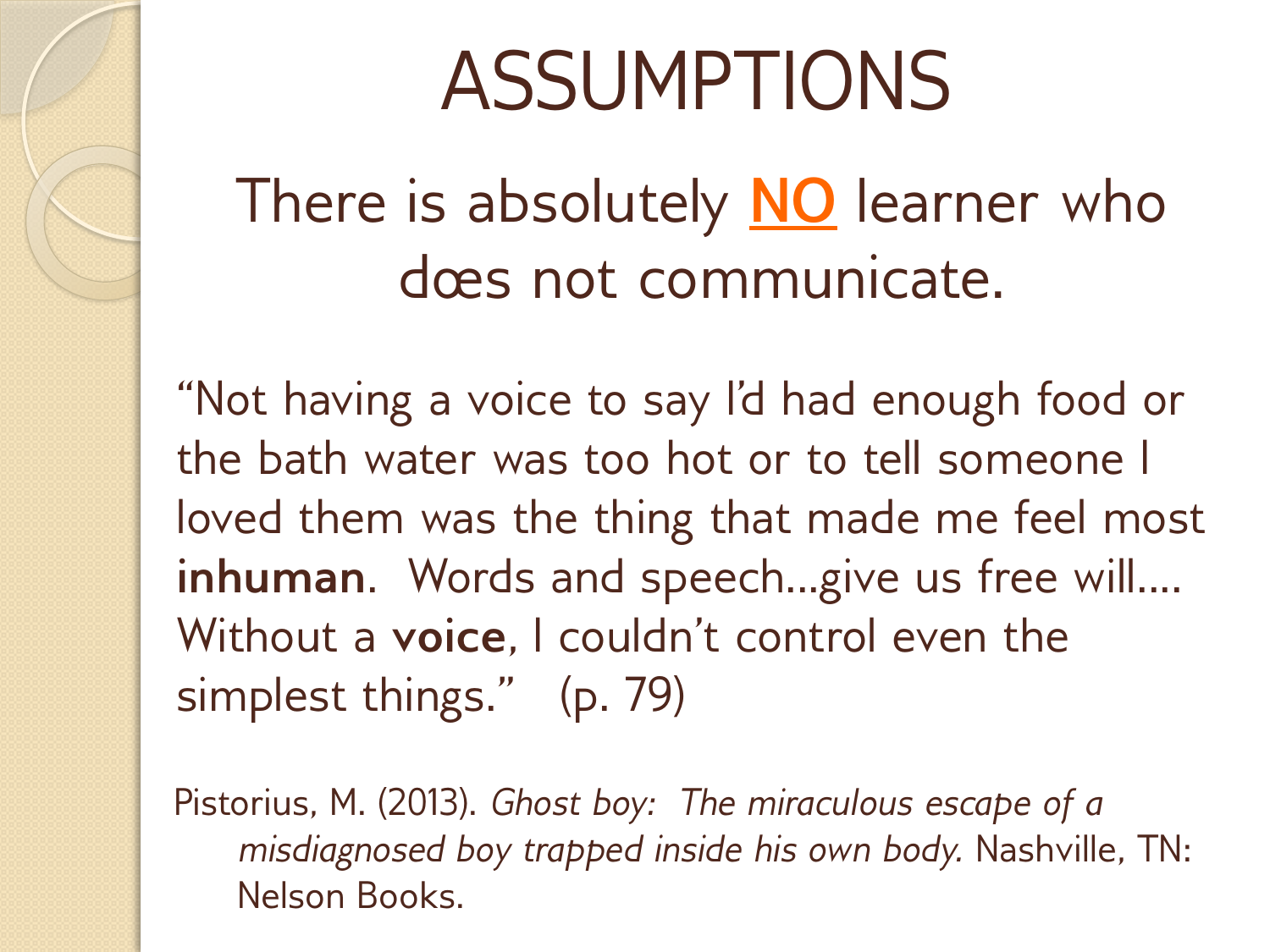

# ASSUMPTIONS
There is absolutely NO learner who does not communicate.

“Not having a voice to say I’d had enough food or the bath water was too hot or to tell someone I loved them was the thing that made me feel most inhuman.  Words and speech...give us free will.... Without a voice, I couldn’t control even the simplest things.”   (p. 79)

Pistorius, M. (2013). Ghost boy:  The miraculous escape of a misdiagnosed boy trapped inside his own body. Nashville, TN:  Nelson Books.